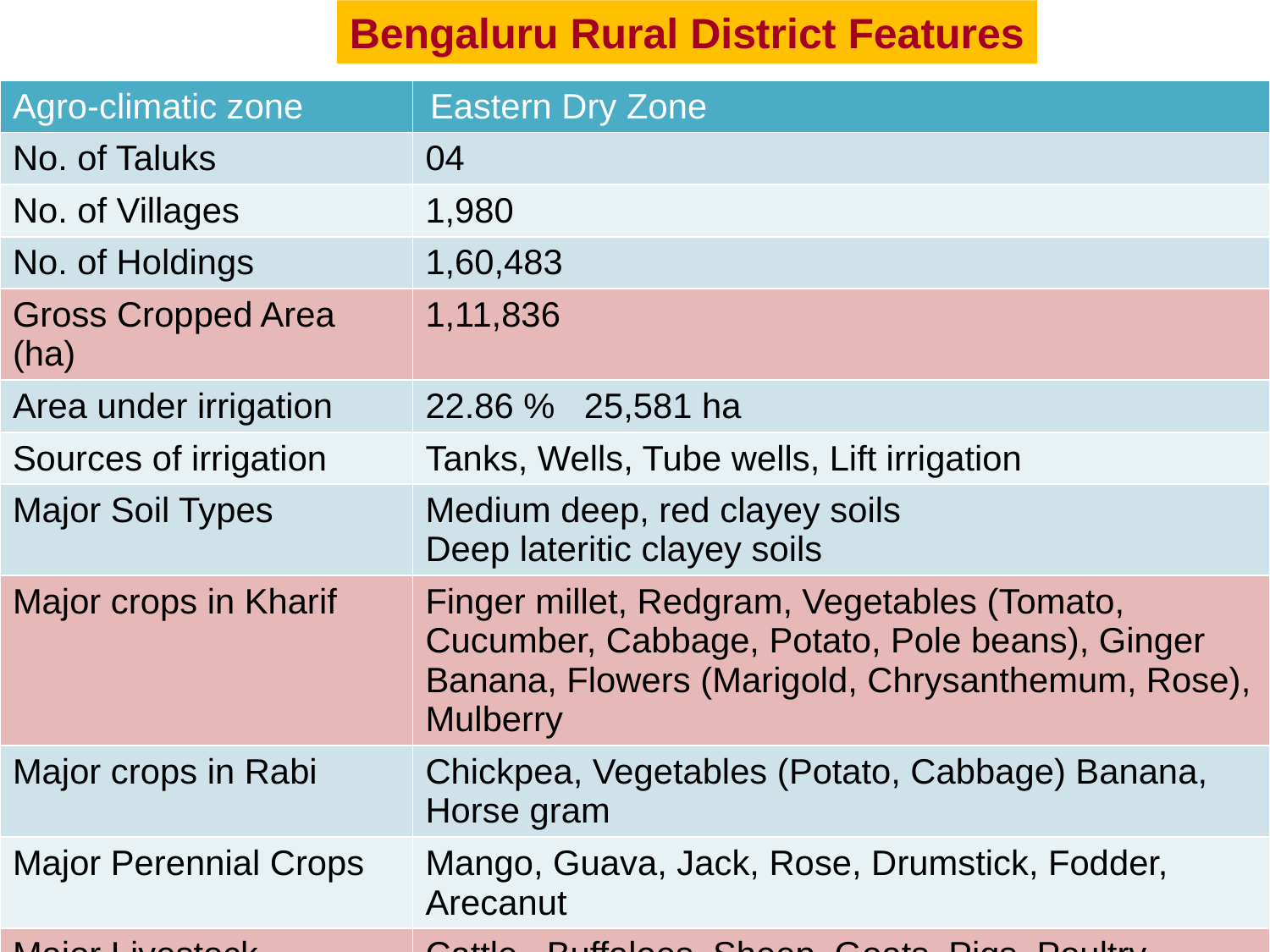

Bengaluru Rural District Features
| Agro-climatic zone | Eastern Dry Zone |
| --- | --- |
| No. of Taluks | 04 |
| No. of Villages | 1,980 |
| No. of Holdings | 1,60,483 |
| Gross Cropped Area (ha) | 1,11,836 |
| Area under irrigation | 22.86 % 25,581 ha |
| Sources of irrigation | Tanks, Wells, Tube wells, Lift irrigation |
| Major Soil Types | Medium deep, red clayey soils Deep lateritic clayey soils |
| Major crops in Kharif | Finger millet, Redgram, Vegetables (Tomato, Cucumber, Cabbage, Potato, Pole beans), Ginger Banana, Flowers (Marigold, Chrysanthemum, Rose), Mulberry |
| Major crops in Rabi | Chickpea, Vegetables (Potato, Cabbage) Banana, Horse gram |
| Major Perennial Crops | Mango, Guava, Jack, Rose, Drumstick, Fodder, Arecanut |
| Major Livestock | Cattle, Buffaloes, Sheep, Goats, Pigs, Poultry |